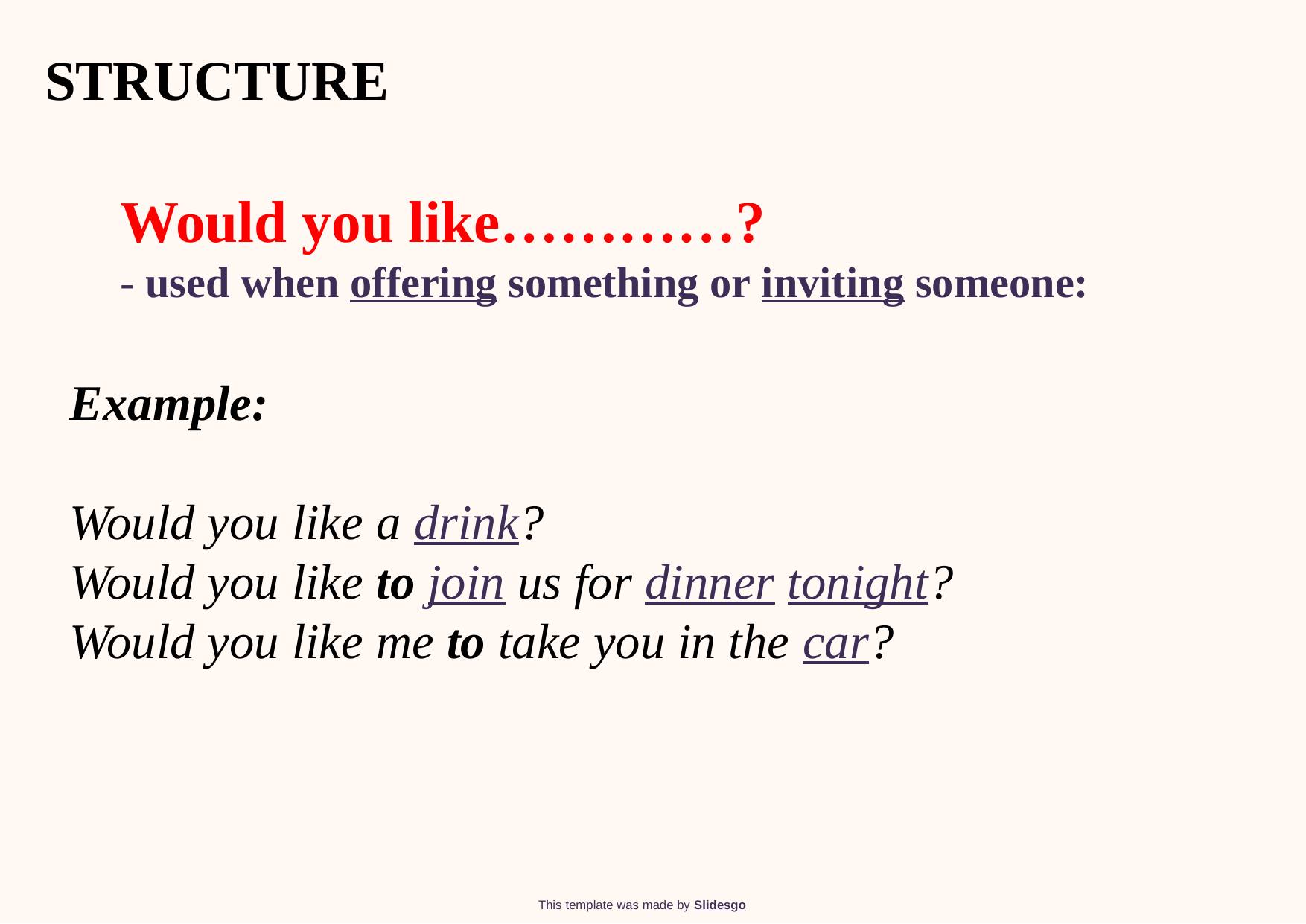

STRUCTURE
# Would you like…………? - used when offering something or inviting someone:
Example:

Would you like a drink?
Would you like to join us for dinner tonight?
Would you like me to take you in the car?